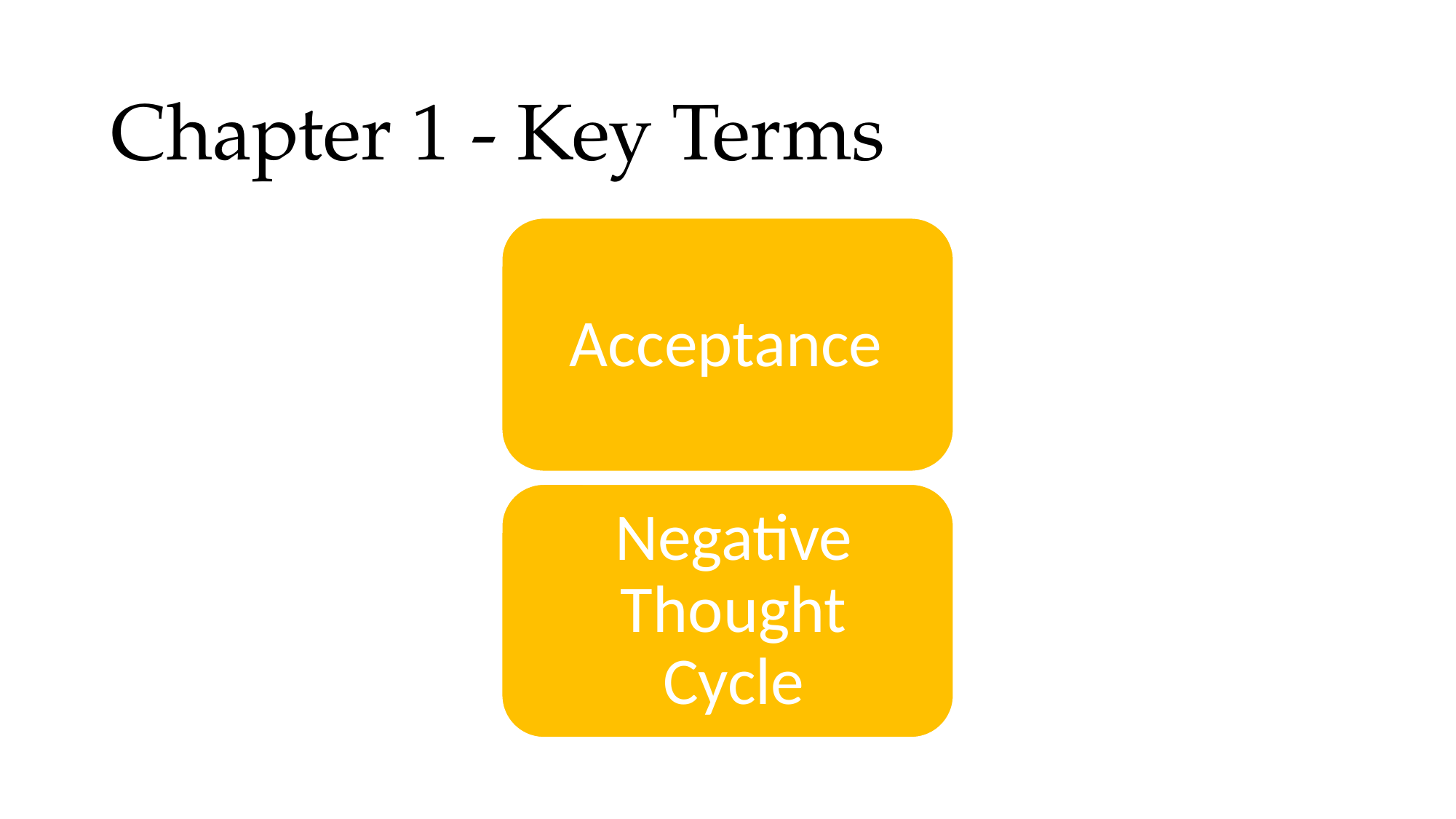

# Chapter 1 - Key Terms
Acceptance
Negative Thought Cycle